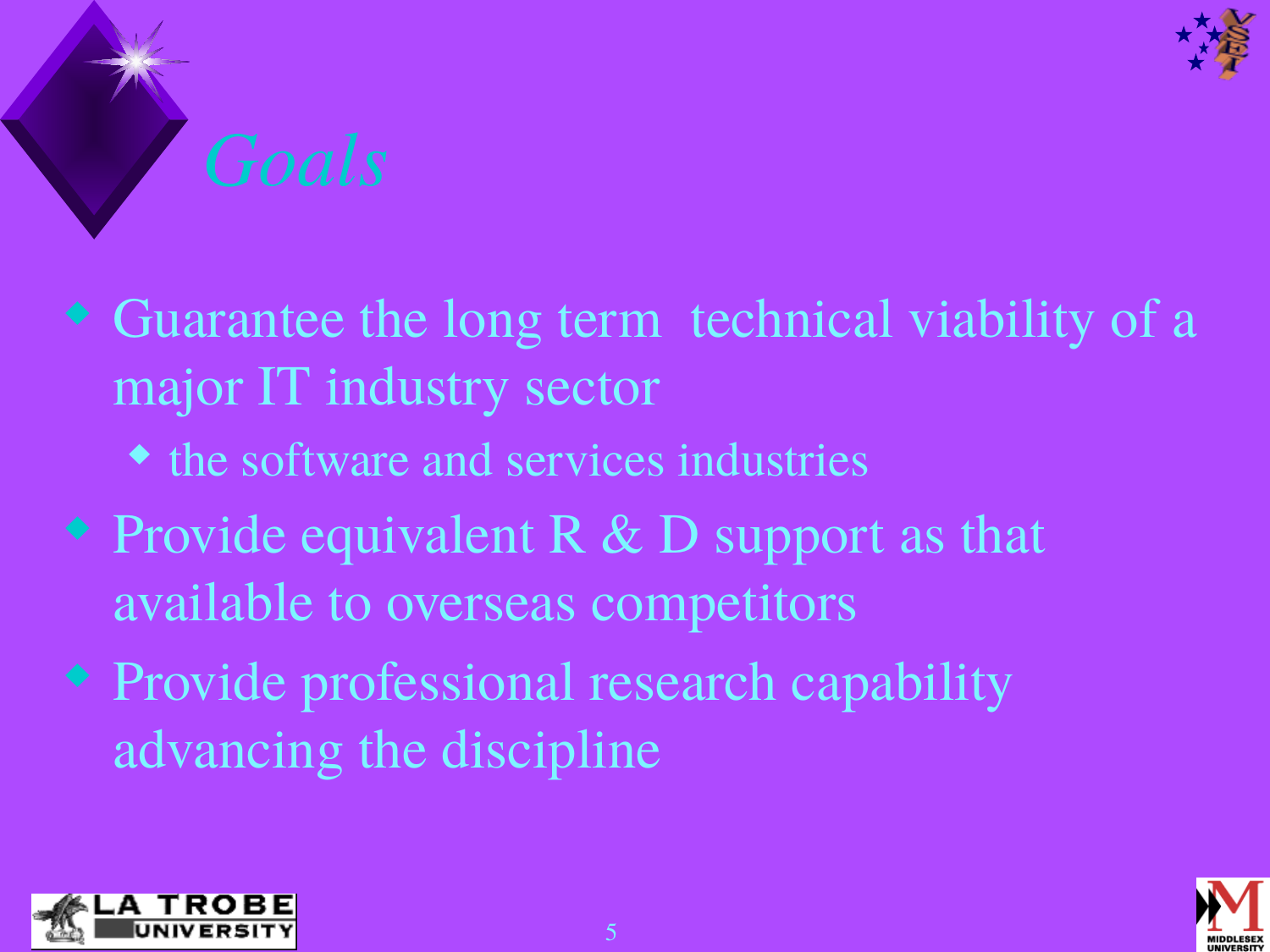

# Goals
Guarantee the long term  technical viability of a major IT industry sector
the software and services industries
Provide equivalent R & D support as that available to overseas competitors
Provide professional research capability advancing the discipline